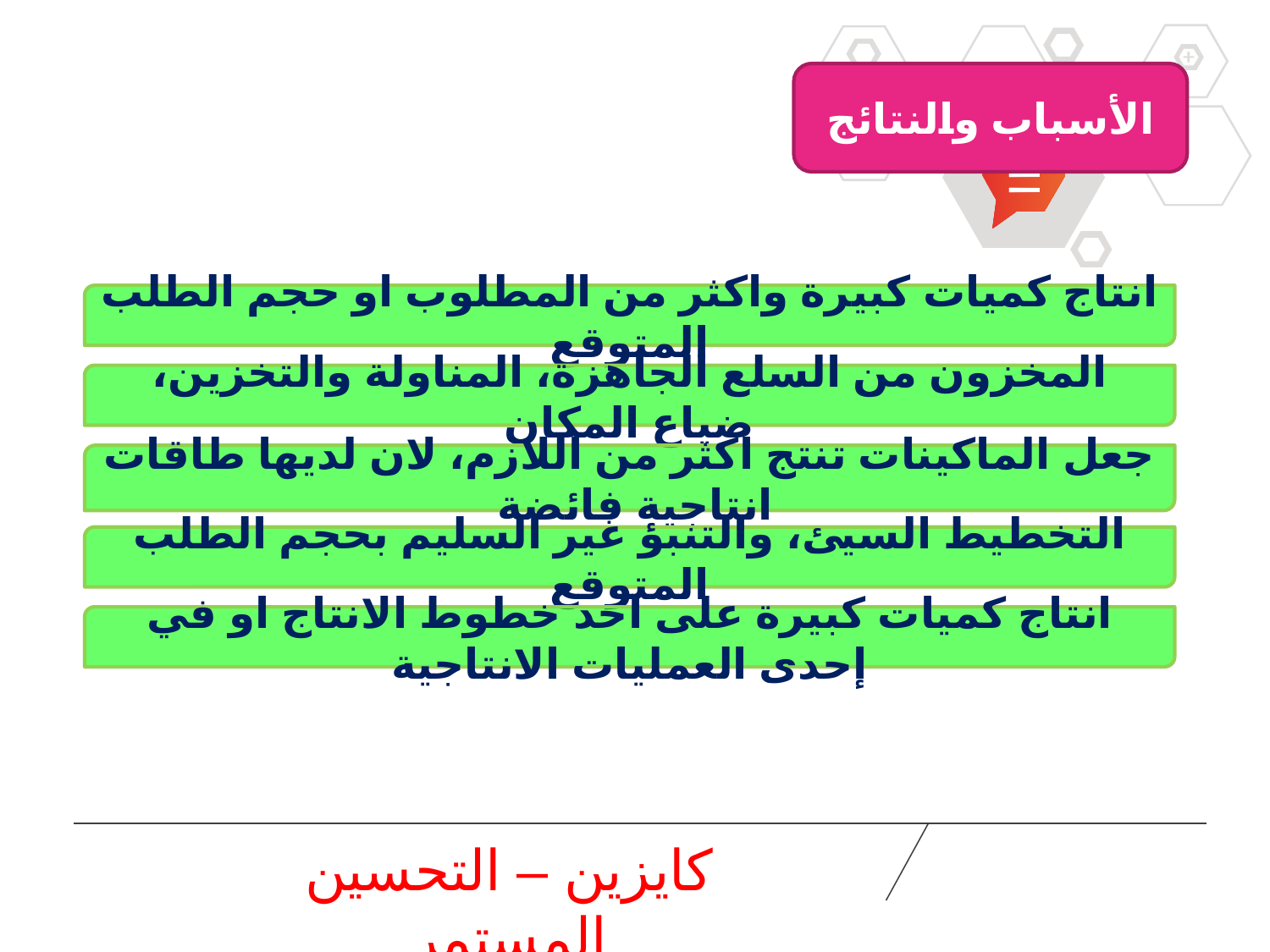

الأسباب والنتائج
انتاج كميات كبيرة واكثر من المطلوب او حجم الطلب المتوقع
المخزون من السلع الجاهزة، المناولة والتخزين، ضياع المكان
جعل الماكينات تنتج اكثر من اللازم، لان لديها طاقات انتاجية فائضة
التخطيط السيئ، والتنبؤ غير السليم بحجم الطلب المتوقع
انتاج كميات كبيرة على احد خطوط الانتاج او في إحدى العمليات الانتاجية
كايزين – التحسين المستمر